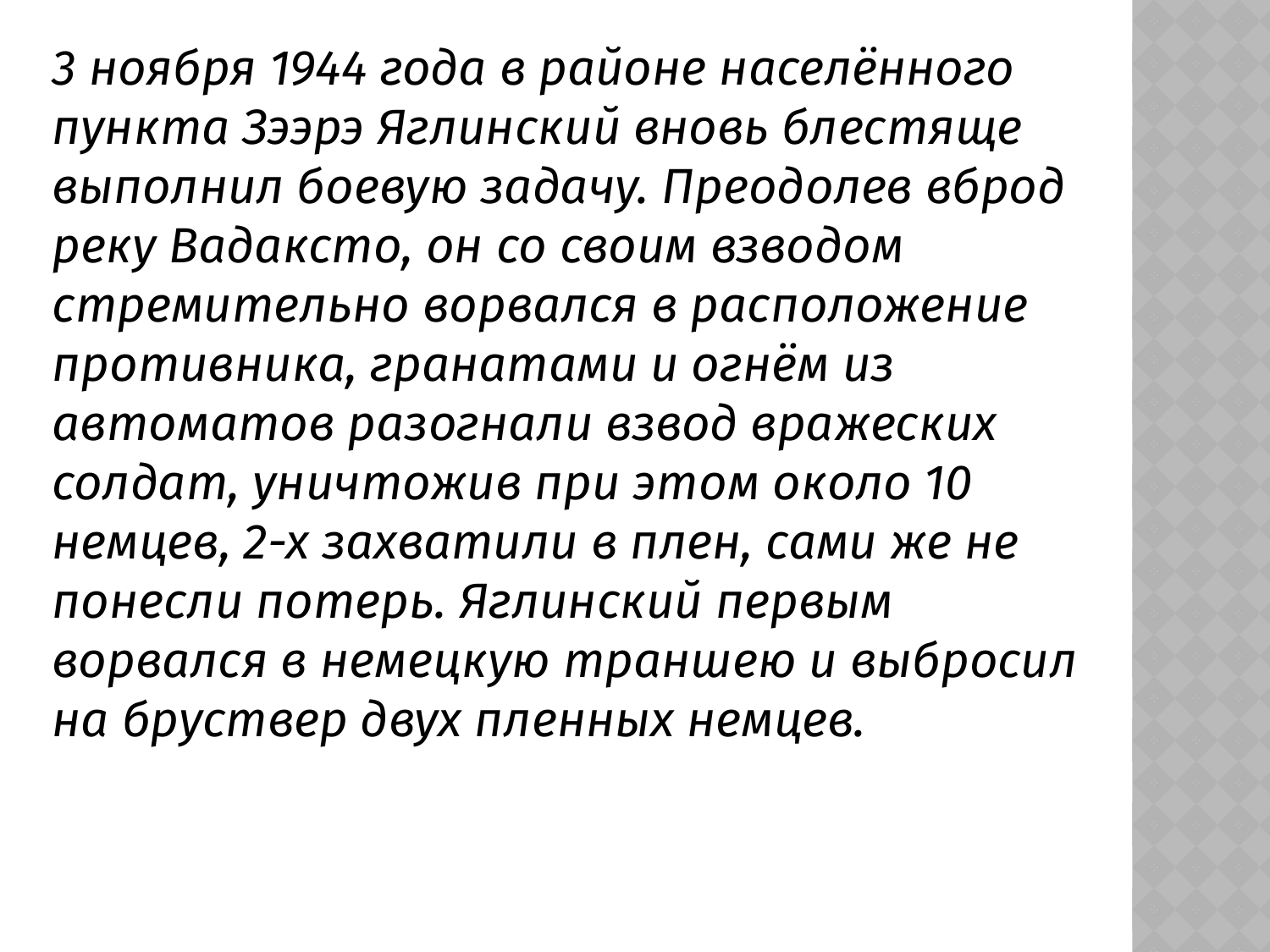

3 ноября 1944 года в районе населённого пункта Зээрэ Яглинский вновь блестяще выполнил боевую задачу. Преодолев вброд реку Вадаксто, он со своим взводом стремительно ворвался в расположение противника, гранатами и огнём из автоматов разогнали взвод вражеских солдат, уничтожив при этом около 10 немцев, 2-х захватили в плен, сами же не понесли потерь. Яглинский первым ворвался в немецкую траншею и выбросил на бруствер двух пленных немцев.